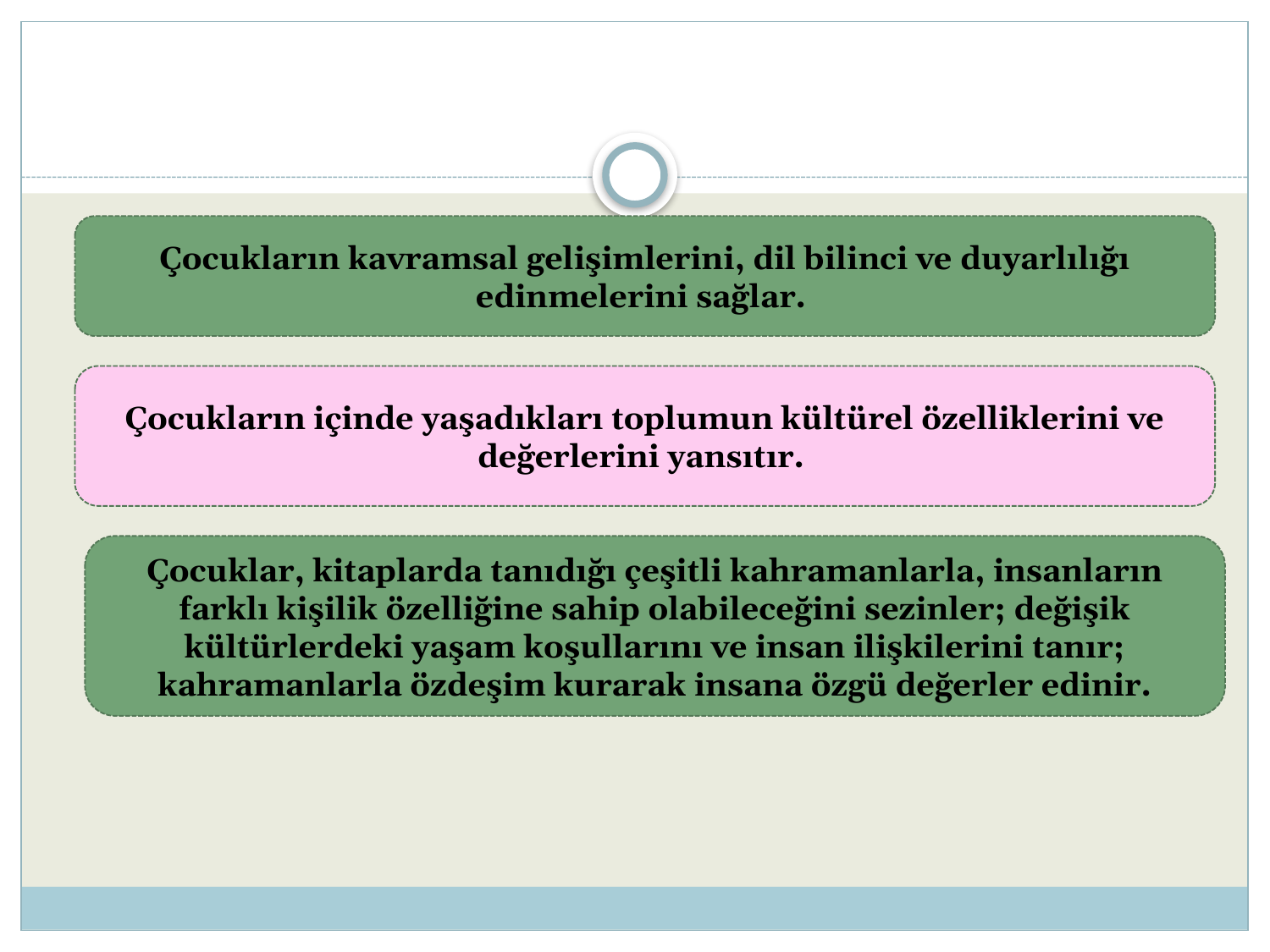

#

Çocukların kavramsal gelişimlerini, dil bilinci ve duyarlılığı edinmelerini sağlar.
Çocukların içinde yaşadıkları toplumun kültürel özelliklerini ve değerlerini yansıtır.
Çocuklar, kitaplarda tanıdığı çeşitli kahramanlarla, insanların farklı kişilik özelliğine sahip olabileceğini sezinler; değişik kültürlerdeki yaşam koşullarını ve insan ilişkilerini tanır; kahramanlarla özdeşim kurarak insana özgü değerler edinir.